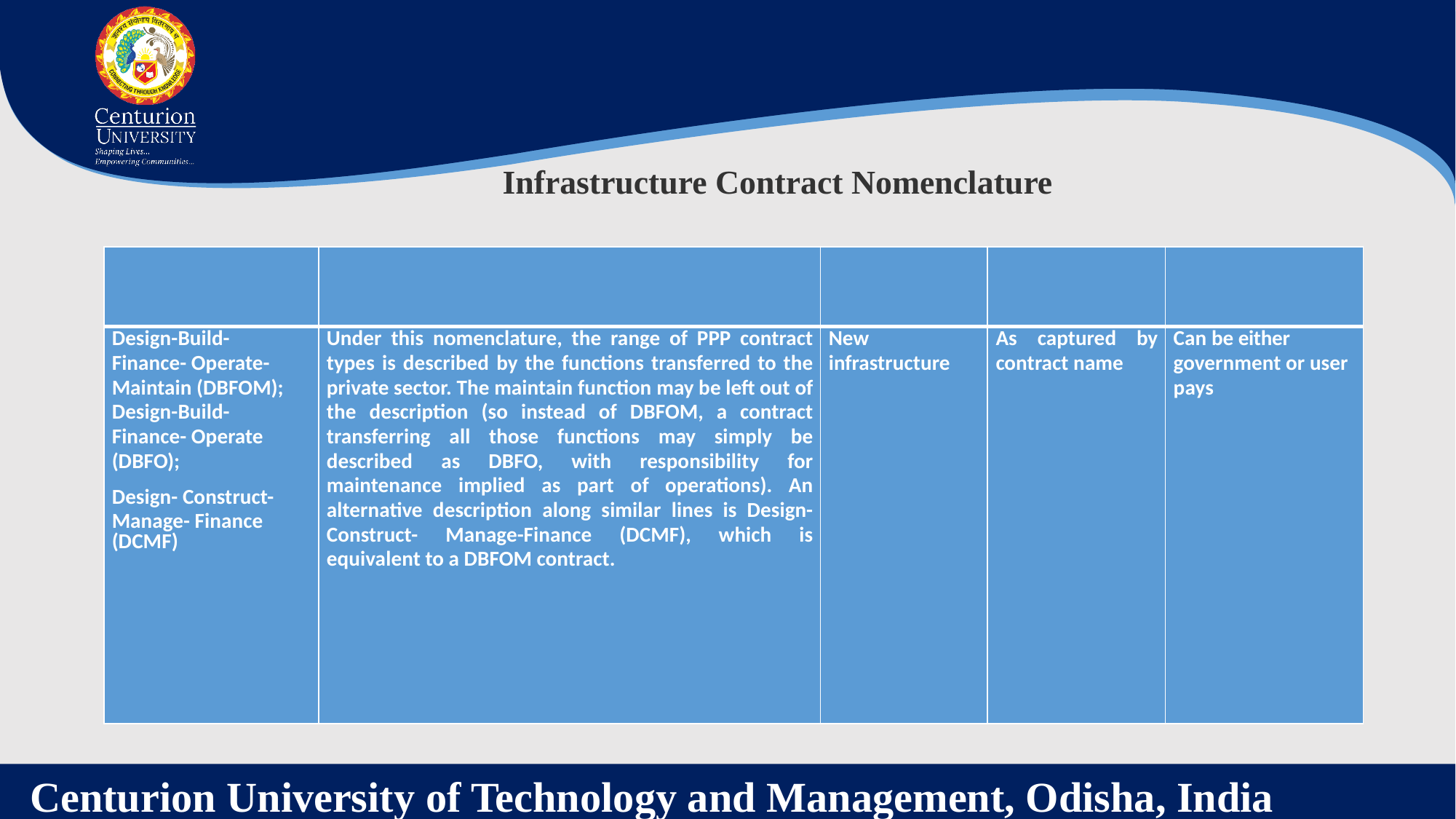

Infrastructure Contract Nomenclature
|  |  |  |  |  |
| --- | --- | --- | --- | --- |
| Design-Build- Finance- Operate- Maintain (DBFOM); Design-Build- Finance- Operate (DBFO); Design- Construct- Manage- Finance (DCMF) | Under this nomenclature, the range of PPP contract types is described by the functions transferred to the private sector. The maintain function may be left out of the description (so instead of DBFOM, a contract transferring all those functions may simply be described as DBFO, with responsibility for maintenance implied as part of operations). An alternative description along similar lines is Design-Construct- Manage-Finance (DCMF), which is equivalent to a DBFOM contract. | New infrastructure | As captured by contract name | Can be either government or user pays |